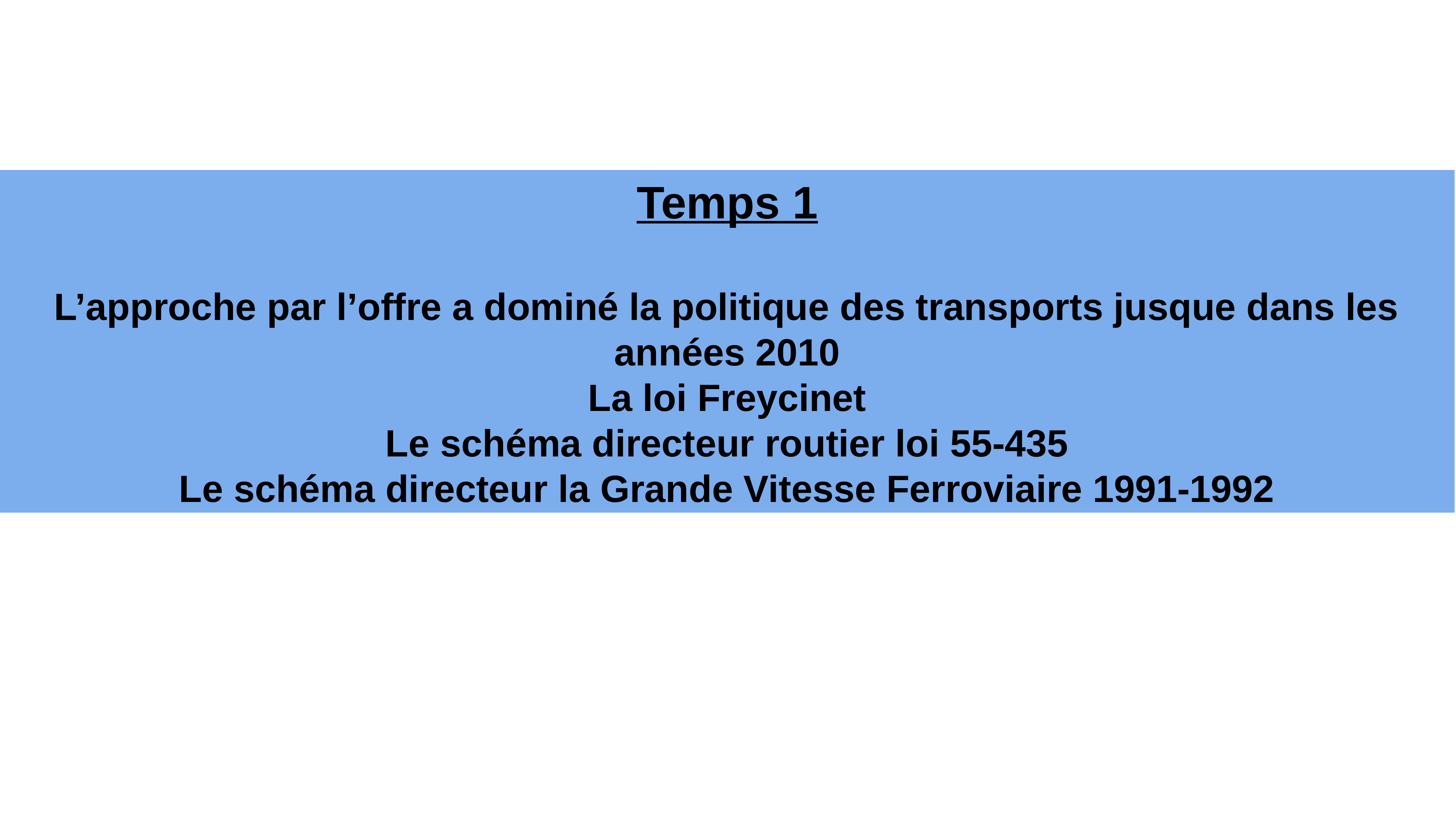

Temps 1

L’approche par l’offre a dominé la politique des transports jusque dans les années 2010
La loi Freycinet
Le schéma directeur routier loi 55-435
Le schéma directeur la Grande Vitesse Ferroviaire 1991-1992